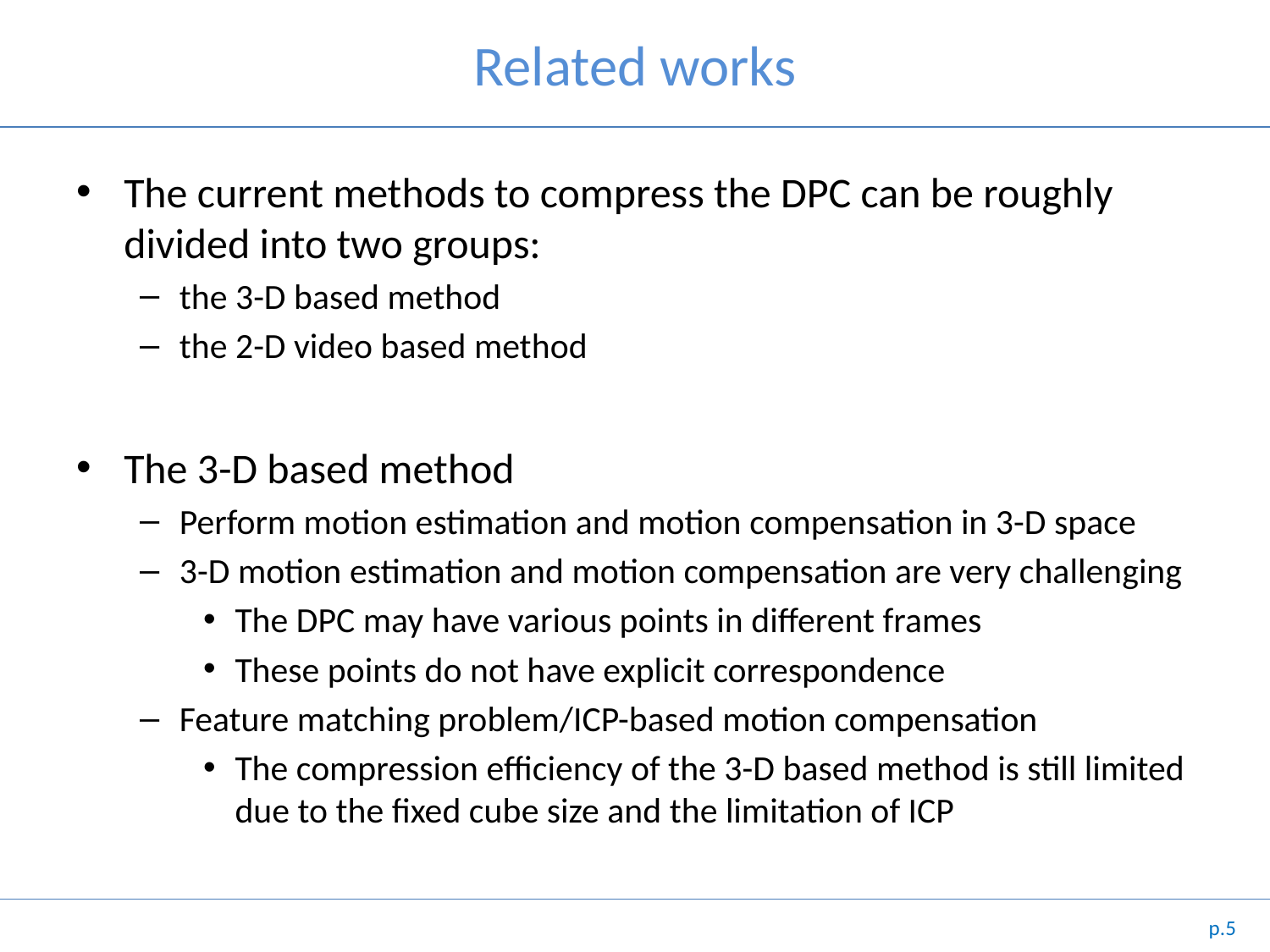

# Related works
The current methods to compress the DPC can be roughly divided into two groups:
the 3-D based method
the 2-D video based method

The 3-D based method
Perform motion estimation and motion compensation in 3-D space
3-D motion estimation and motion compensation are very challenging
The DPC may have various points in different frames
These points do not have explicit correspondence
Feature matching problem/ICP-based motion compensation
The compression efficiency of the 3-D based method is still limited due to the fixed cube size and the limitation of ICP
p.5